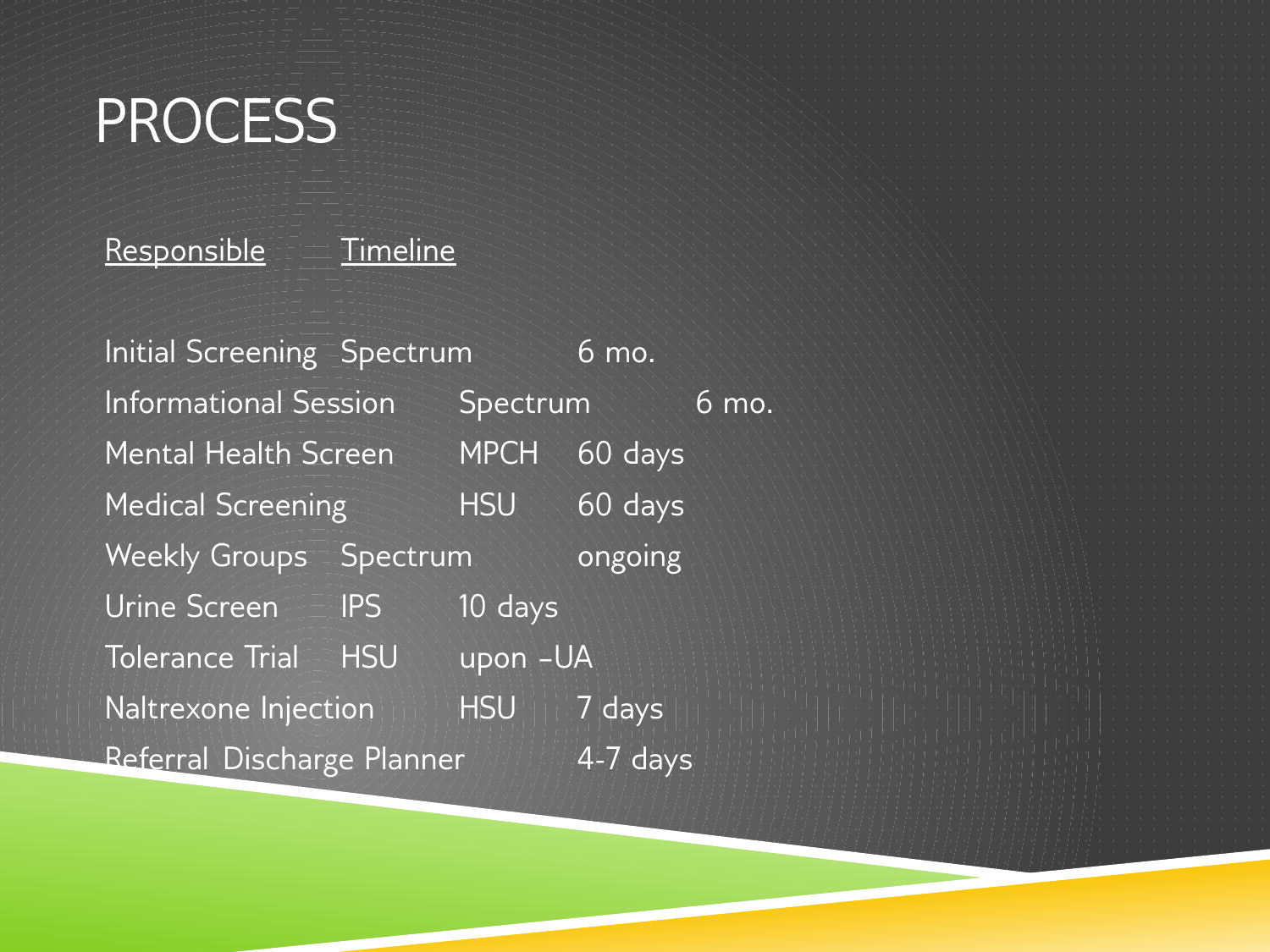

# Process
			Responsible			Timeline

Initial Screening		Spectrum			6 mo.
Informational Session	Spectrum			6 mo.
Mental Health Screen	MPCH				60 days
Medical Screening		HSU				60 days
Weekly Groups		Spectrum			ongoing
Urine Screen		IPS				10 days
Tolerance Trial		HSU				upon –UA
Naltrexone Injection	HSU				7 days
Referral			Discharge Planner			4-7 days